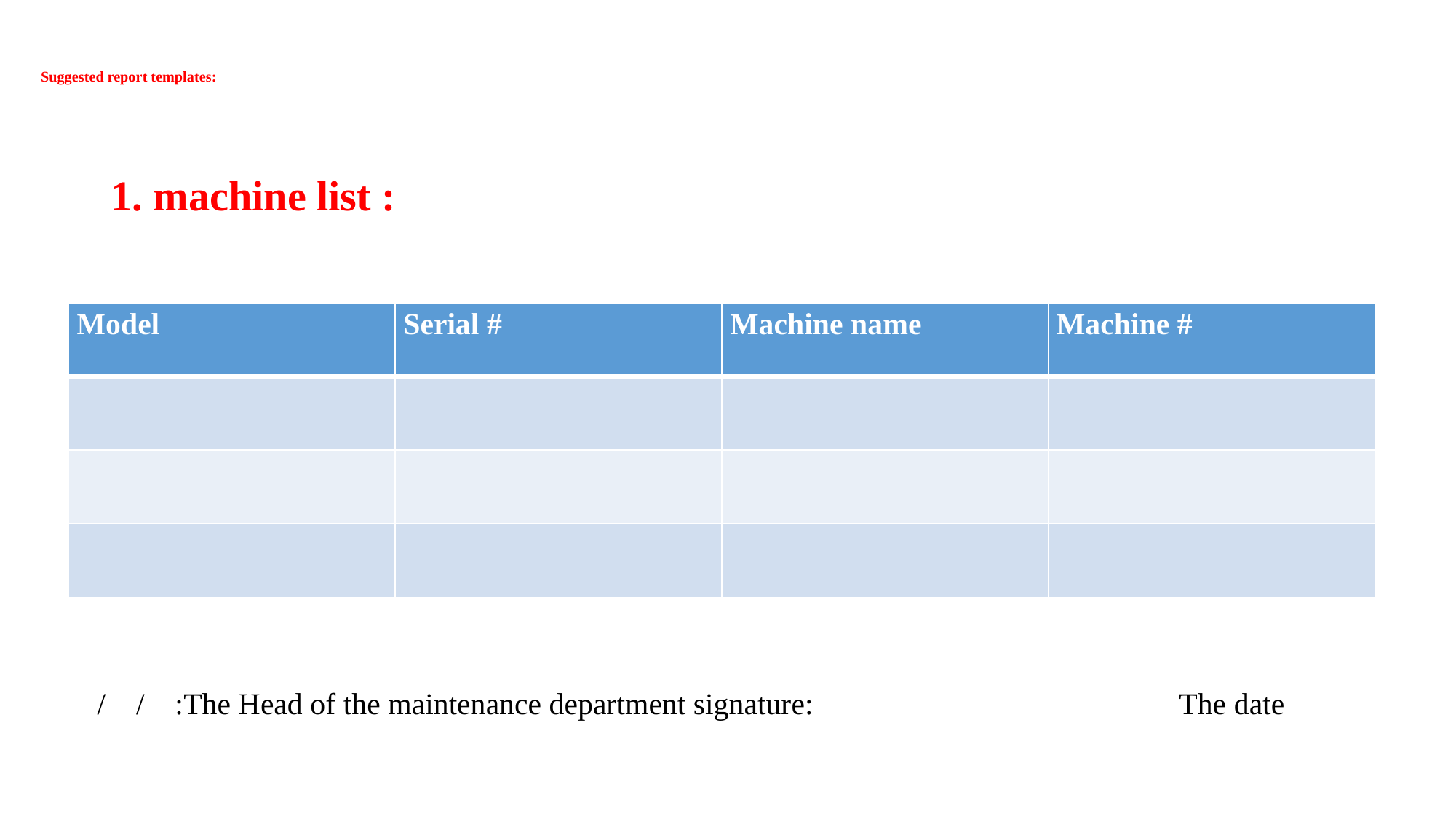

# Suggested report templates:
1. machine list :

| Model | Serial # | Machine name | Machine # |
| --- | --- | --- | --- |
|  |  |  |  |
|  |  |  |  |
|  |  |  |  |
The Head of the maintenance department signature:                                                The date:    /    /